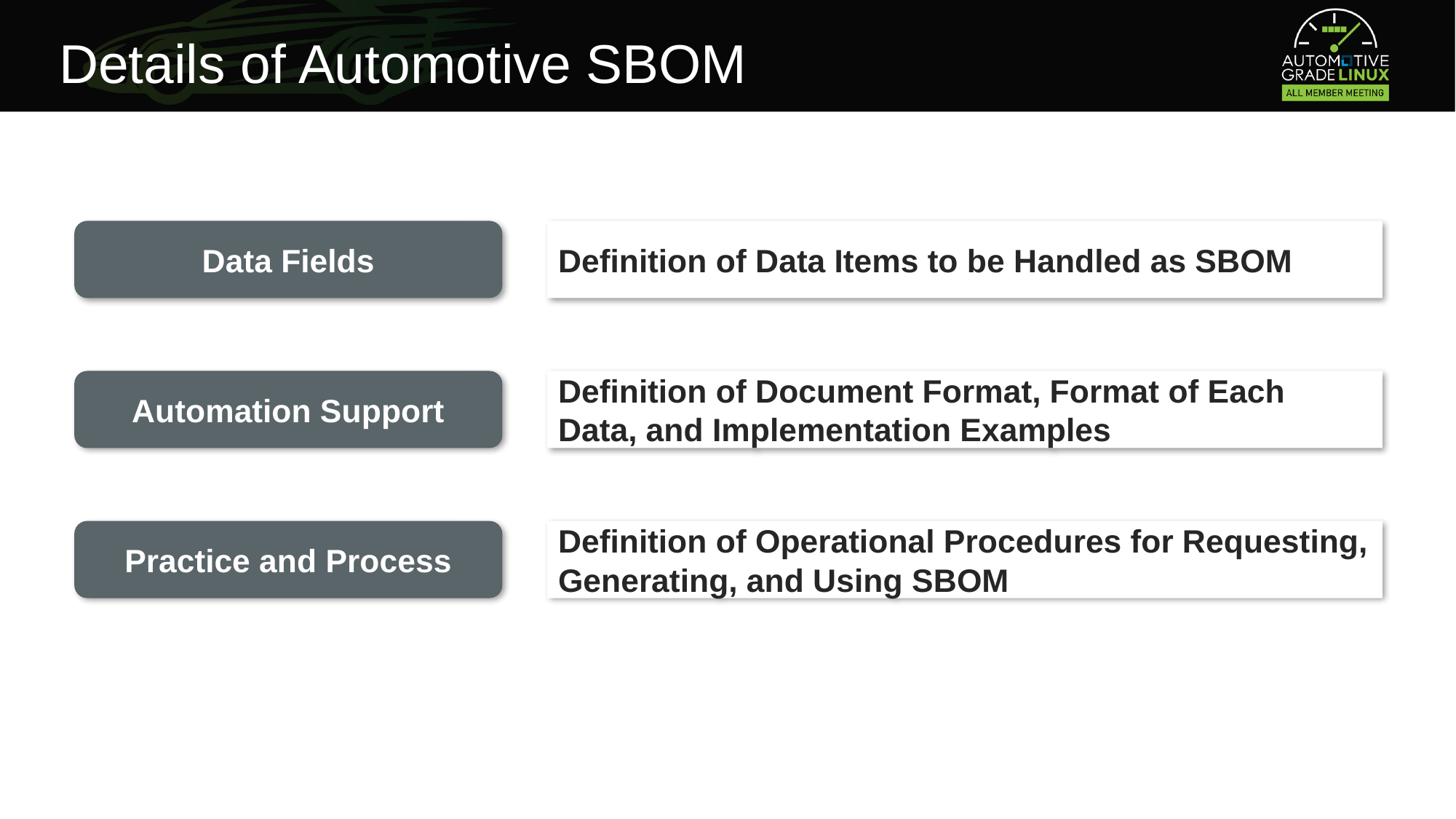

Details of Automotive SBOM

Data Fields
Definition of Data Items to be Handled as SBOM
Definition of Document Format, Format of Each Data, and Implementation Examples
Automation Support
Practice and Process
Definition of Operational Procedures for Requesting, Generating, and Using SBOM